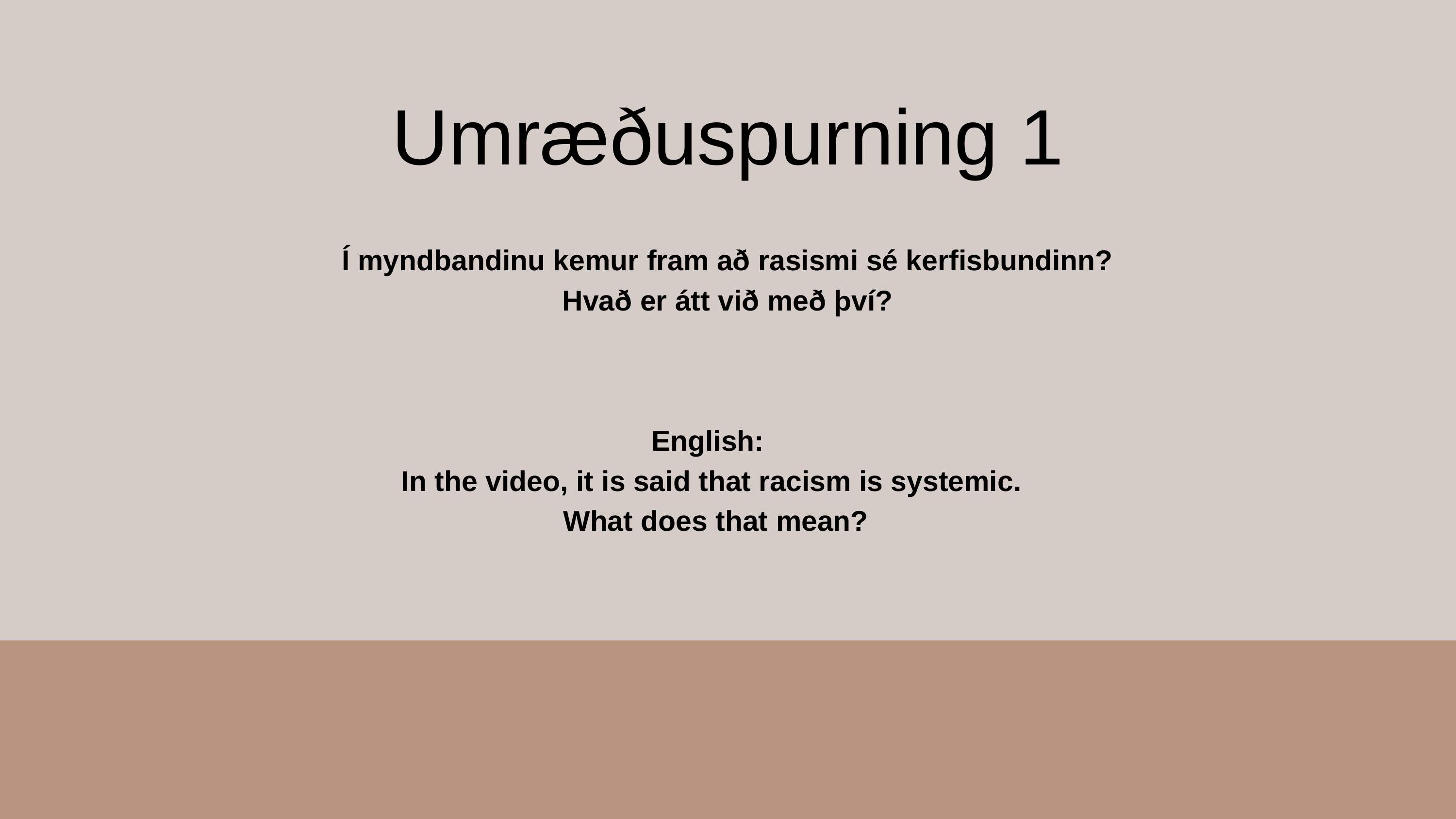

Umræðuspurning 1
 Í myndbandinu kemur fram að rasismi sé kerfisbundinn?
Hvað er átt við með því?

English:
In the video, it is said that racism is systemic.
 What does that mean?